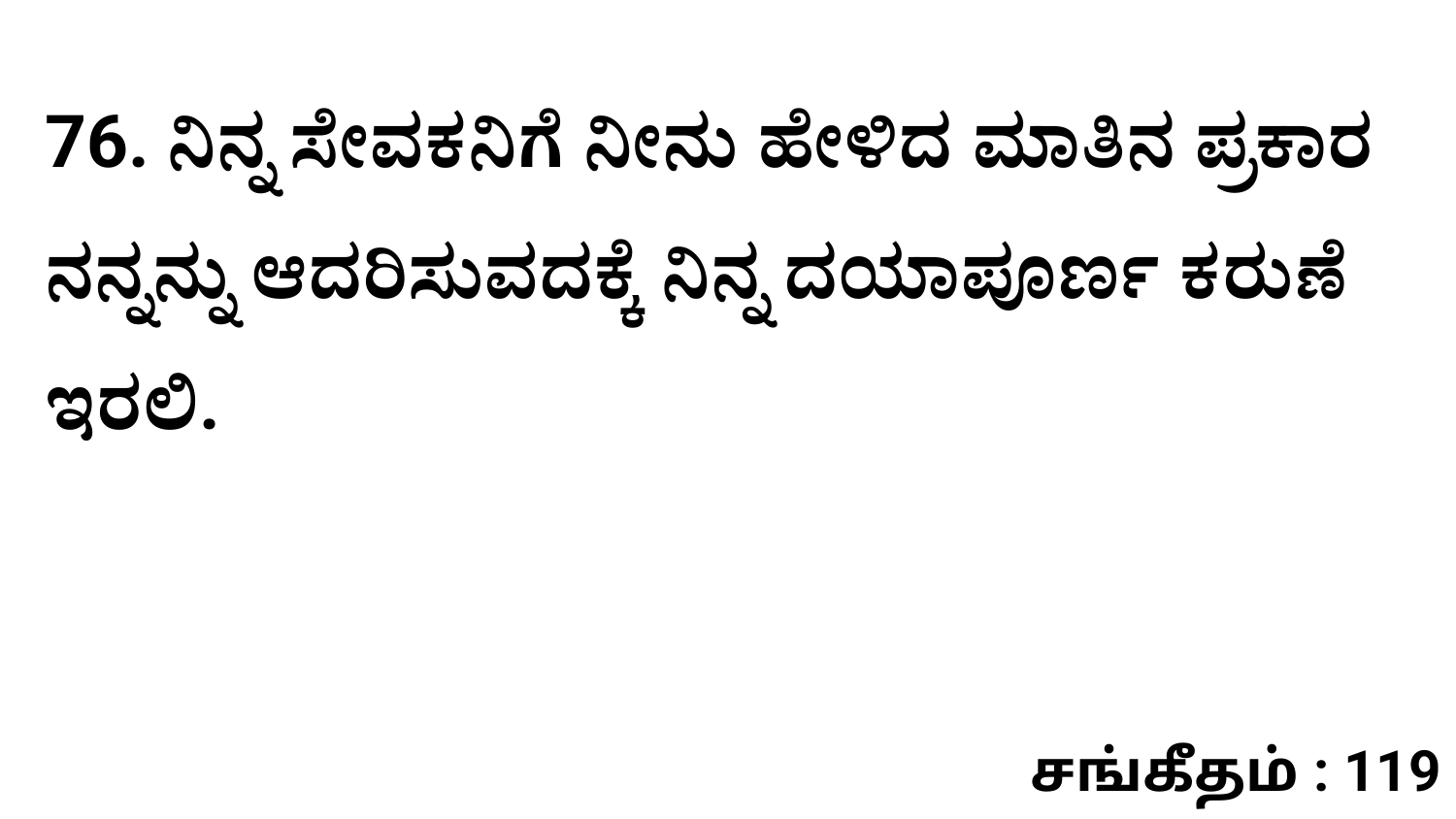

76. ನಿನ್ನ ಸೇವಕನಿಗೆ ನೀನು ಹೇಳಿದ ಮಾತಿನ ಪ್ರಕಾರ ನನ್ನನ್ನು ಆದರಿಸುವದಕ್ಕೆ ನಿನ್ನ ದಯಾಪೂರ್ಣ ಕರುಣೆ ಇರಲಿ.
சங்கீதம் : 119